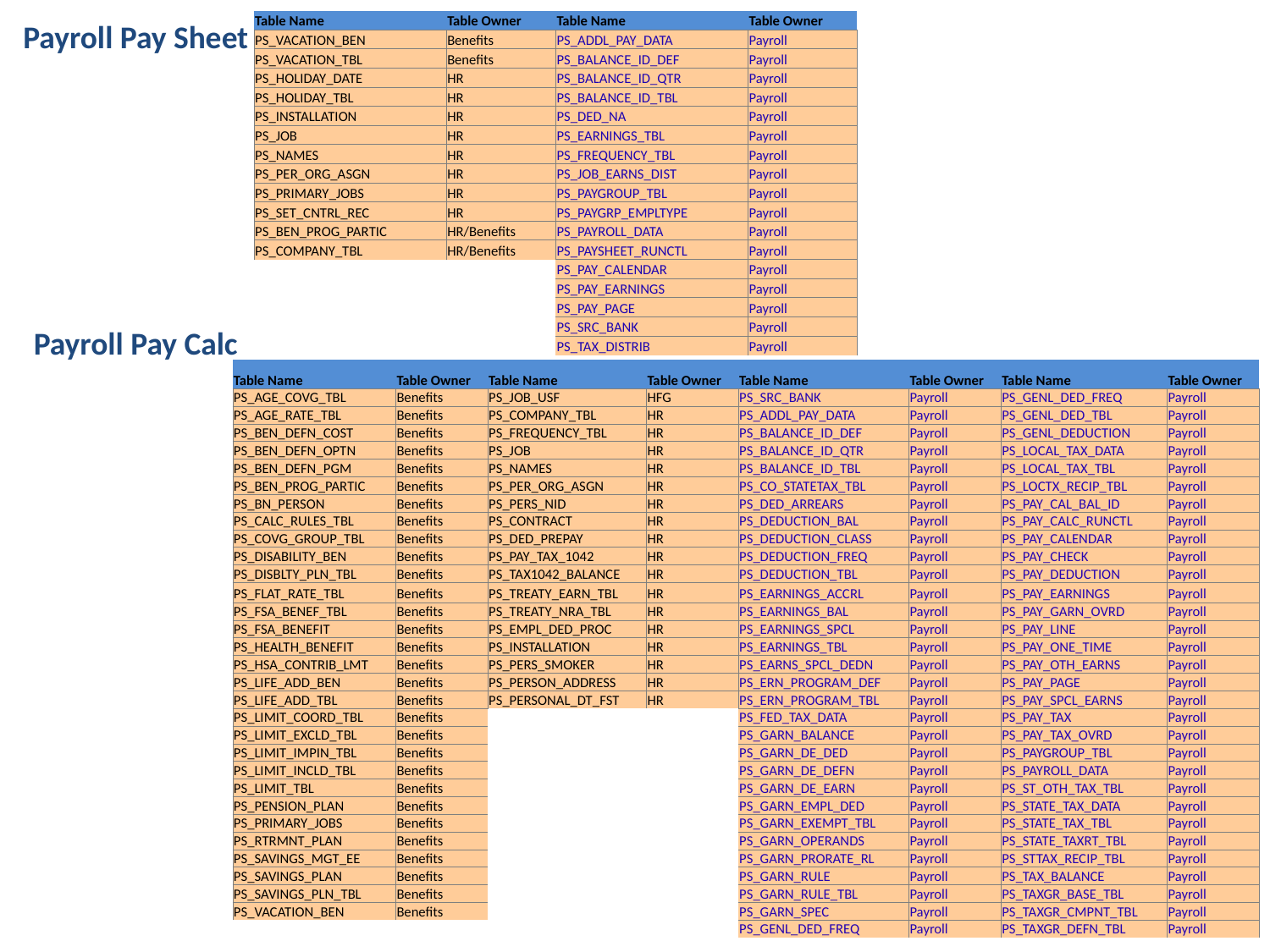

Payroll Pay Sheet
| Table Name | Table Owner | Table Name | Table Owner |
| --- | --- | --- | --- |
| PS\_VACATION\_BEN | Benefits | PS\_ADDL\_PAY\_DATA | Payroll |
| PS\_VACATION\_TBL | Benefits | PS\_BALANCE\_ID\_DEF | Payroll |
| PS\_HOLIDAY\_DATE | HR | PS\_BALANCE\_ID\_QTR | Payroll |
| PS\_HOLIDAY\_TBL | HR | PS\_BALANCE\_ID\_TBL | Payroll |
| PS\_INSTALLATION | HR | PS\_DED\_NA | Payroll |
| PS\_JOB | HR | PS\_EARNINGS\_TBL | Payroll |
| PS\_NAMES | HR | PS\_FREQUENCY\_TBL | Payroll |
| PS\_PER\_ORG\_ASGN | HR | PS\_JOB\_EARNS\_DIST | Payroll |
| PS\_PRIMARY\_JOBS | HR | PS\_PAYGROUP\_TBL | Payroll |
| PS\_SET\_CNTRL\_REC | HR | PS\_PAYGRP\_EMPLTYPE | Payroll |
| PS\_BEN\_PROG\_PARTIC | HR/Benefits | PS\_PAYROLL\_DATA | Payroll |
| PS\_COMPANY\_TBL | HR/Benefits | PS\_PAYSHEET\_RUNCTL | Payroll |
|  |  | PS\_PAY\_CALENDAR | Payroll |
|  |  | PS\_PAY\_EARNINGS | Payroll |
|  |  | PS\_PAY\_PAGE | Payroll |
|  |  | PS\_SRC\_BANK | Payroll |
|  |  | PS\_TAX\_DISTRIB | Payroll |
Payroll Pay Calc
| Table Name | Table Owner | Table Name | Table Owner | Table Name | Table Owner | Table Name | Table Owner |
| --- | --- | --- | --- | --- | --- | --- | --- |
| PS\_AGE\_COVG\_TBL | Benefits | PS\_JOB\_USF | HFG | PS\_SRC\_BANK | Payroll | PS\_GENL\_DED\_FREQ | Payroll |
| PS\_AGE\_RATE\_TBL | Benefits | PS\_COMPANY\_TBL | HR | PS\_ADDL\_PAY\_DATA | Payroll | PS\_GENL\_DED\_TBL | Payroll |
| PS\_BEN\_DEFN\_COST | Benefits | PS\_FREQUENCY\_TBL | HR | PS\_BALANCE\_ID\_DEF | Payroll | PS\_GENL\_DEDUCTION | Payroll |
| PS\_BEN\_DEFN\_OPTN | Benefits | PS\_JOB | HR | PS\_BALANCE\_ID\_QTR | Payroll | PS\_LOCAL\_TAX\_DATA | Payroll |
| PS\_BEN\_DEFN\_PGM | Benefits | PS\_NAMES | HR | PS\_BALANCE\_ID\_TBL | Payroll | PS\_LOCAL\_TAX\_TBL | Payroll |
| PS\_BEN\_PROG\_PARTIC | Benefits | PS\_PER\_ORG\_ASGN | HR | PS\_CO\_STATETAX\_TBL | Payroll | PS\_LOCTX\_RECIP\_TBL | Payroll |
| PS\_BN\_PERSON | Benefits | PS\_PERS\_NID | HR | PS\_DED\_ARREARS | Payroll | PS\_PAY\_CAL\_BAL\_ID | Payroll |
| PS\_CALC\_RULES\_TBL | Benefits | PS\_CONTRACT | HR | PS\_DEDUCTION\_BAL | Payroll | PS\_PAY\_CALC\_RUNCTL | Payroll |
| PS\_COVG\_GROUP\_TBL | Benefits | PS\_DED\_PREPAY | HR | PS\_DEDUCTION\_CLASS | Payroll | PS\_PAY\_CALENDAR | Payroll |
| PS\_DISABILITY\_BEN | Benefits | PS\_PAY\_TAX\_1042 | HR | PS\_DEDUCTION\_FREQ | Payroll | PS\_PAY\_CHECK | Payroll |
| PS\_DISBLTY\_PLN\_TBL | Benefits | PS\_TAX1042\_BALANCE | HR | PS\_DEDUCTION\_TBL | Payroll | PS\_PAY\_DEDUCTION | Payroll |
| PS\_FLAT\_RATE\_TBL | Benefits | PS\_TREATY\_EARN\_TBL | HR | PS\_EARNINGS\_ACCRL | Payroll | PS\_PAY\_EARNINGS | Payroll |
| PS\_FSA\_BENEF\_TBL | Benefits | PS\_TREATY\_NRA\_TBL | HR | PS\_EARNINGS\_BAL | Payroll | PS\_PAY\_GARN\_OVRD | Payroll |
| PS\_FSA\_BENEFIT | Benefits | PS\_EMPL\_DED\_PROC | HR | PS\_EARNINGS\_SPCL | Payroll | PS\_PAY\_LINE | Payroll |
| PS\_HEALTH\_BENEFIT | Benefits | PS\_INSTALLATION | HR | PS\_EARNINGS\_TBL | Payroll | PS\_PAY\_ONE\_TIME | Payroll |
| PS\_HSA\_CONTRIB\_LMT | Benefits | PS\_PERS\_SMOKER | HR | PS\_EARNS\_SPCL\_DEDN | Payroll | PS\_PAY\_OTH\_EARNS | Payroll |
| PS\_LIFE\_ADD\_BEN | Benefits | PS\_PERSON\_ADDRESS | HR | PS\_ERN\_PROGRAM\_DEF | Payroll | PS\_PAY\_PAGE | Payroll |
| PS\_LIFE\_ADD\_TBL | Benefits | PS\_PERSONAL\_DT\_FST | HR | PS\_ERN\_PROGRAM\_TBL | Payroll | PS\_PAY\_SPCL\_EARNS | Payroll |
| PS\_LIMIT\_COORD\_TBL | Benefits |  |  | PS\_FED\_TAX\_DATA | Payroll | PS\_PAY\_TAX | Payroll |
| PS\_LIMIT\_EXCLD\_TBL | Benefits |  |  | PS\_GARN\_BALANCE | Payroll | PS\_PAY\_TAX\_OVRD | Payroll |
| PS\_LIMIT\_IMPIN\_TBL | Benefits |  |  | PS\_GARN\_DE\_DED | Payroll | PS\_PAYGROUP\_TBL | Payroll |
| PS\_LIMIT\_INCLD\_TBL | Benefits |  |  | PS\_GARN\_DE\_DEFN | Payroll | PS\_PAYROLL\_DATA | Payroll |
| PS\_LIMIT\_TBL | Benefits |  |  | PS\_GARN\_DE\_EARN | Payroll | PS\_ST\_OTH\_TAX\_TBL | Payroll |
| PS\_PENSION\_PLAN | Benefits |  |  | PS\_GARN\_EMPL\_DED | Payroll | PS\_STATE\_TAX\_DATA | Payroll |
| PS\_PRIMARY\_JOBS | Benefits |  |  | PS\_GARN\_EXEMPT\_TBL | Payroll | PS\_STATE\_TAX\_TBL | Payroll |
| PS\_RTRMNT\_PLAN | Benefits |  |  | PS\_GARN\_OPERANDS | Payroll | PS\_STATE\_TAXRT\_TBL | Payroll |
| PS\_SAVINGS\_MGT\_EE | Benefits |  |  | PS\_GARN\_PRORATE\_RL | Payroll | PS\_STTAX\_RECIP\_TBL | Payroll |
| PS\_SAVINGS\_PLAN | Benefits |  |  | PS\_GARN\_RULE | Payroll | PS\_TAX\_BALANCE | Payroll |
| PS\_SAVINGS\_PLN\_TBL | Benefits |  |  | PS\_GARN\_RULE\_TBL | Payroll | PS\_TAXGR\_BASE\_TBL | Payroll |
| PS\_VACATION\_BEN | Benefits |  |  | PS\_GARN\_SPEC | Payroll | PS\_TAXGR\_CMPNT\_TBL | Payroll |
|  |  |  |  | PS\_GENL\_DED\_FREQ | Payroll | PS\_TAXGR\_DEFN\_TBL | Payroll |